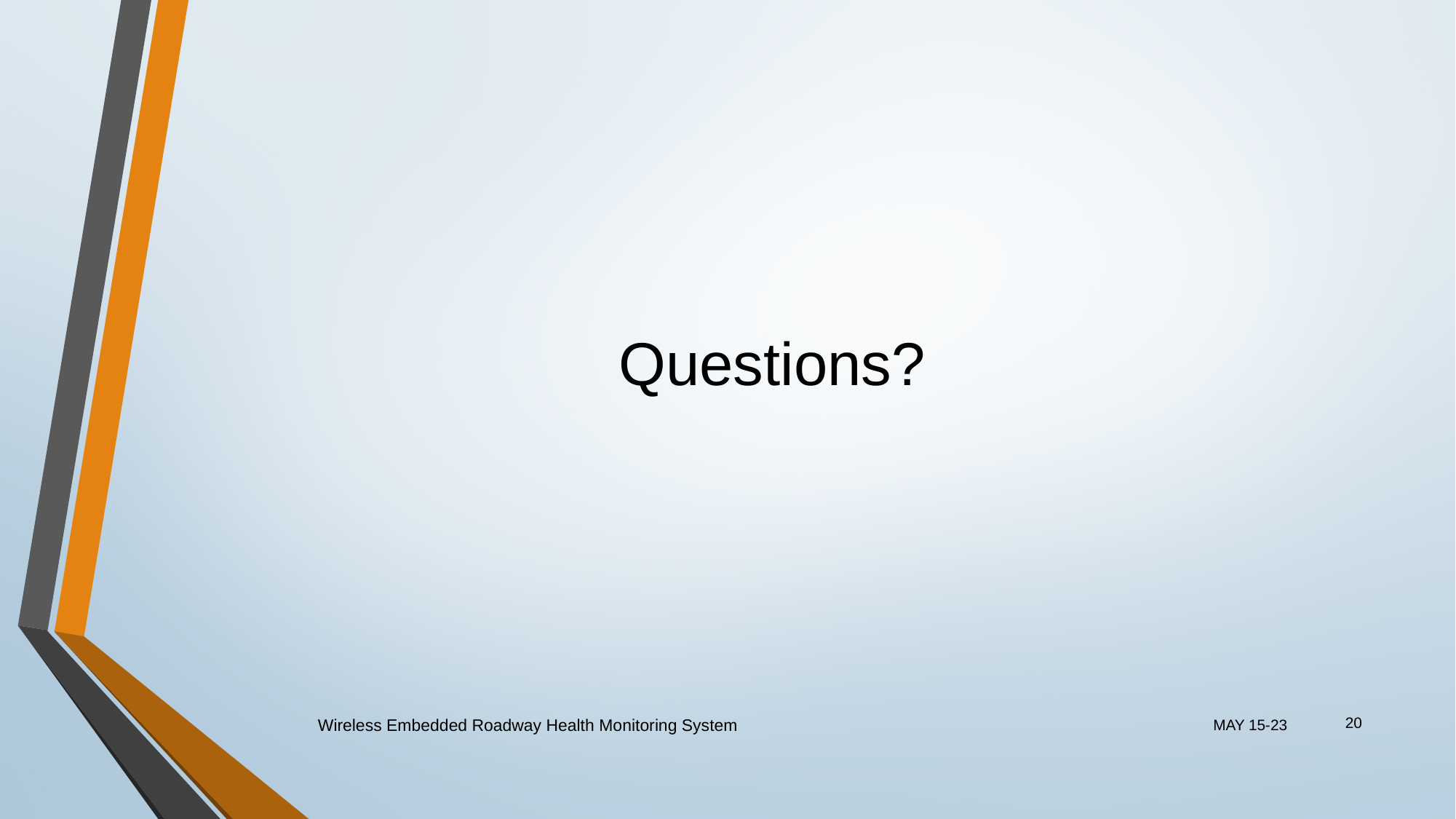

# Questions?
20
Wireless Embedded Roadway Health Monitoring System
MAY 15-23